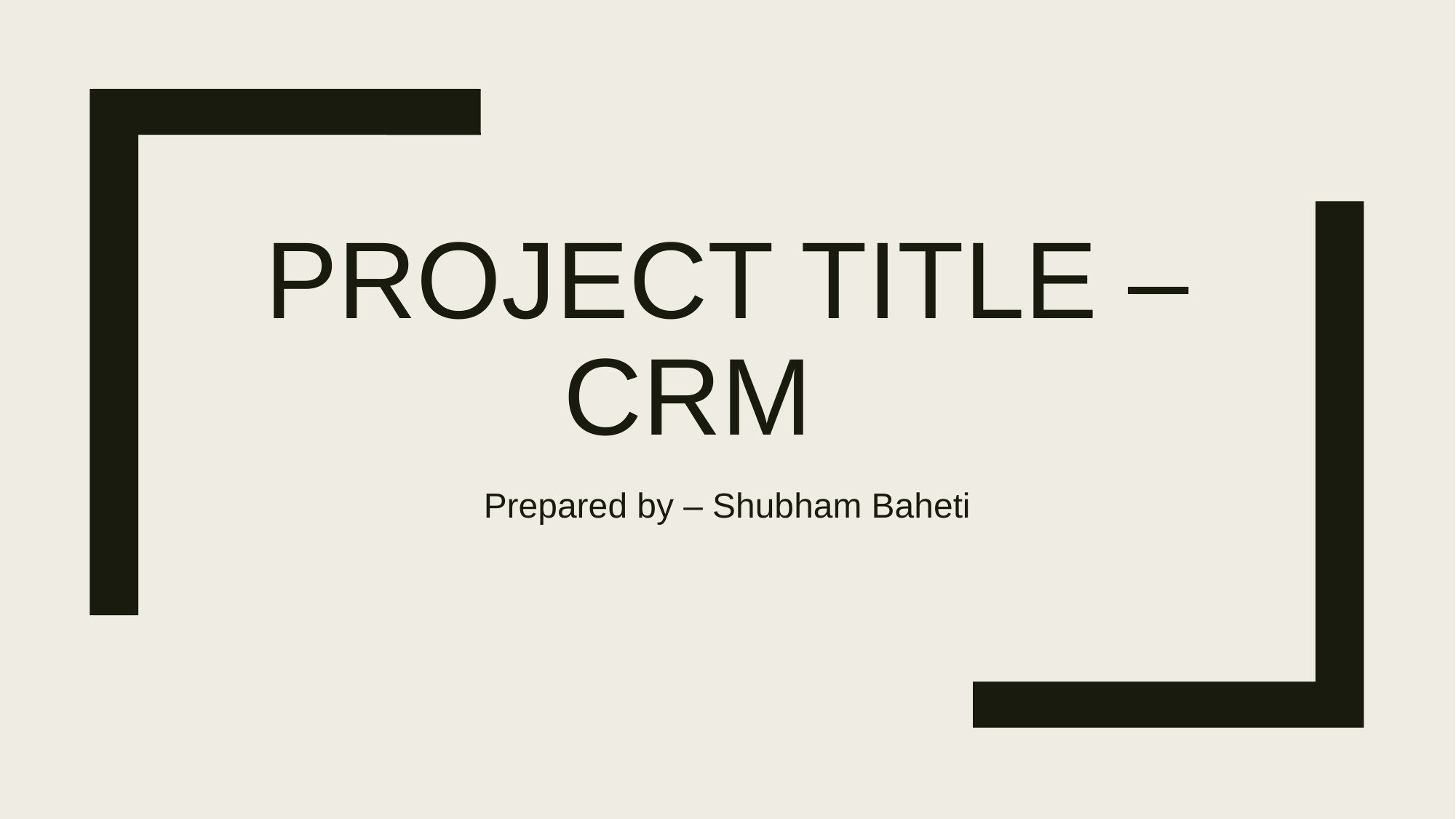

# PROJECT TITLE – CRM
Prepared by – Shubham Baheti